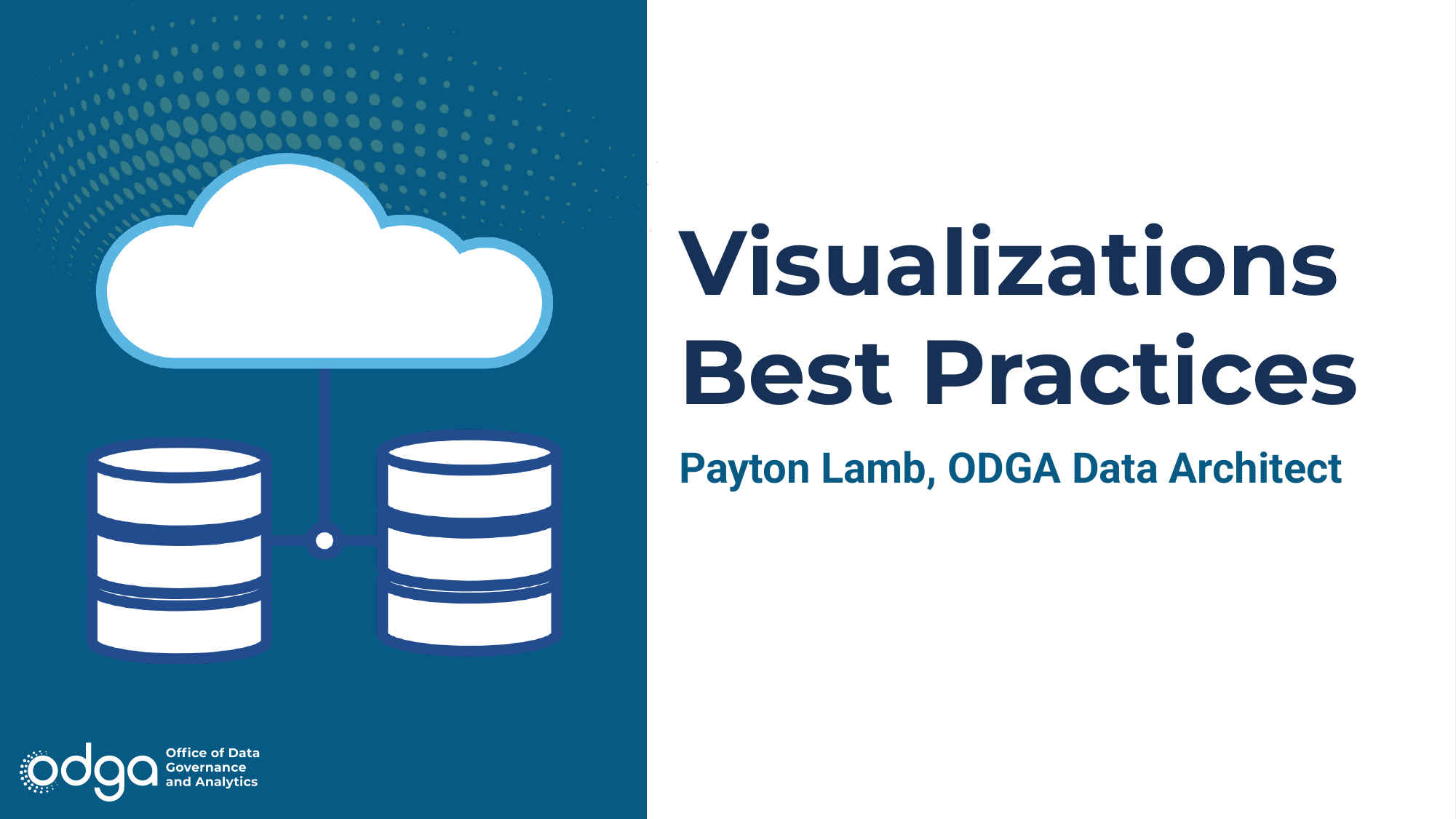

# Visualizations Best Practices
Payton Lamb, ODGA Data Architect